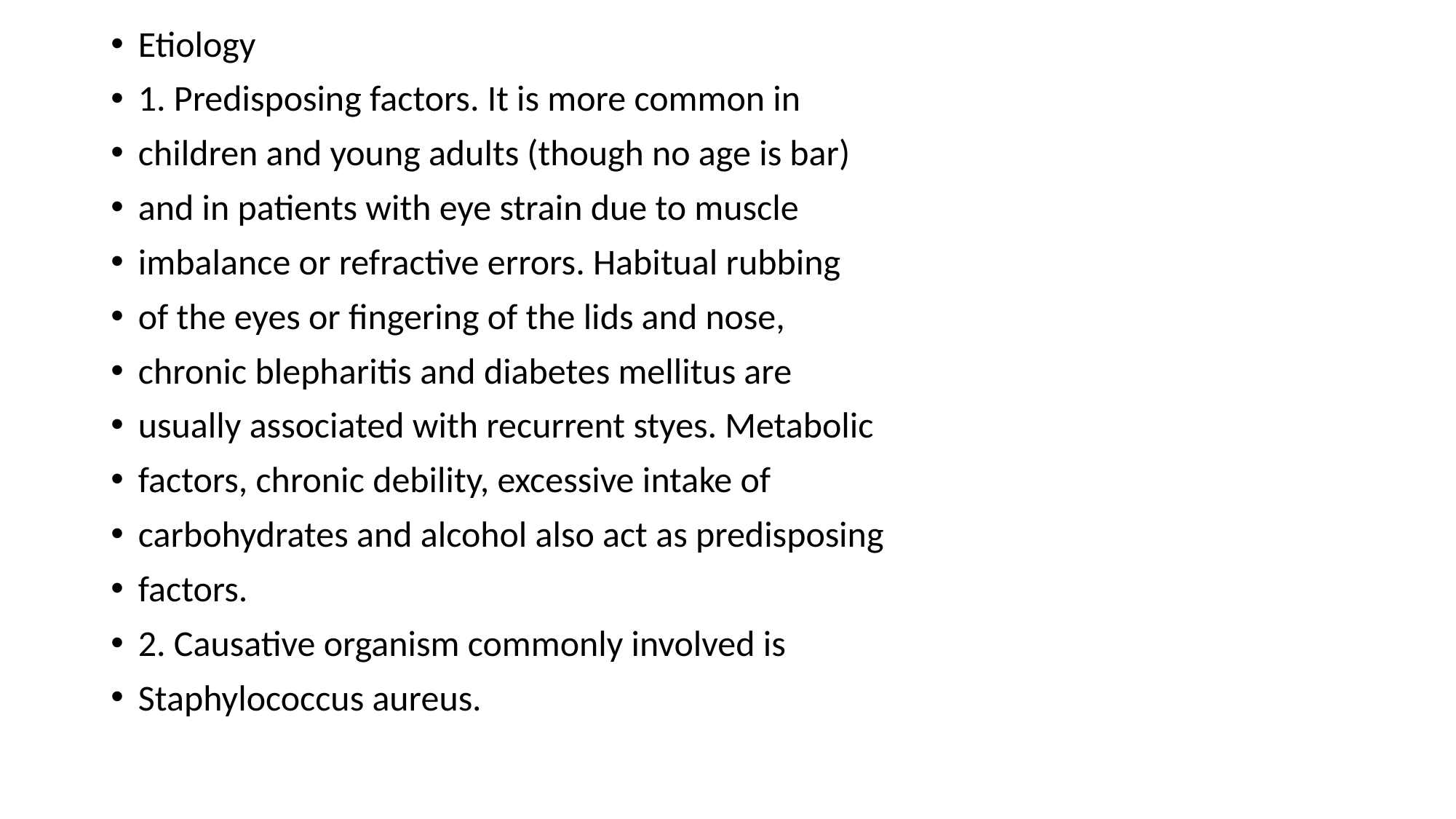

Etiology
1. Predisposing factors. It is more common in
children and young adults (though no age is bar)
and in patients with eye strain due to muscle
imbalance or refractive errors. Habitual rubbing
of the eyes or fingering of the lids and nose,
chronic blepharitis and diabetes mellitus are
usually associated with recurrent styes. Metabolic
factors, chronic debility, excessive intake of
carbohydrates and alcohol also act as predisposing
factors.
2. Causative organism commonly involved is
Staphylococcus aureus.